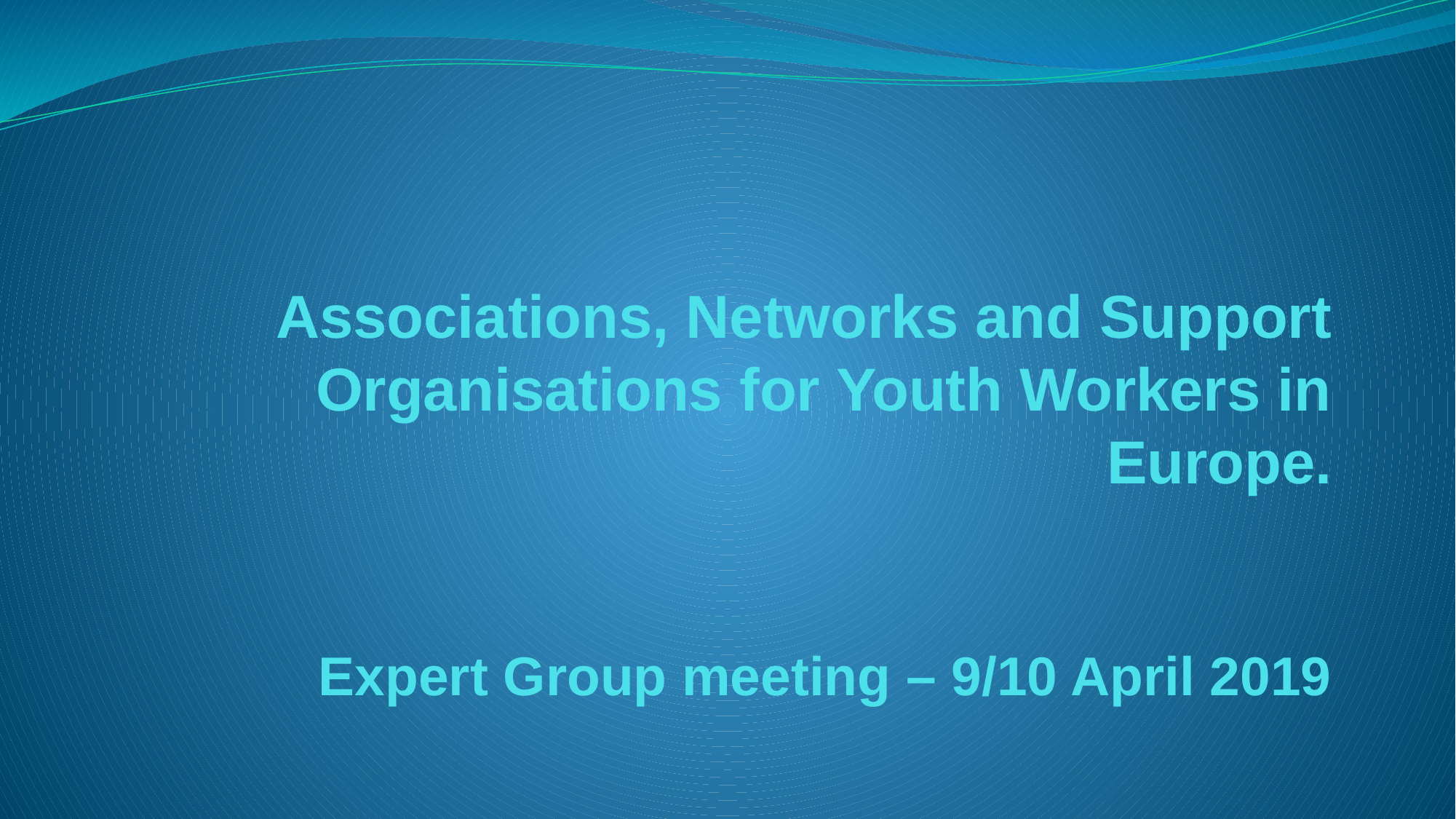

# Associations, Networks and Support Organisations for Youth Workers in Europe. Expert Group meeting – 9/10 April 2019